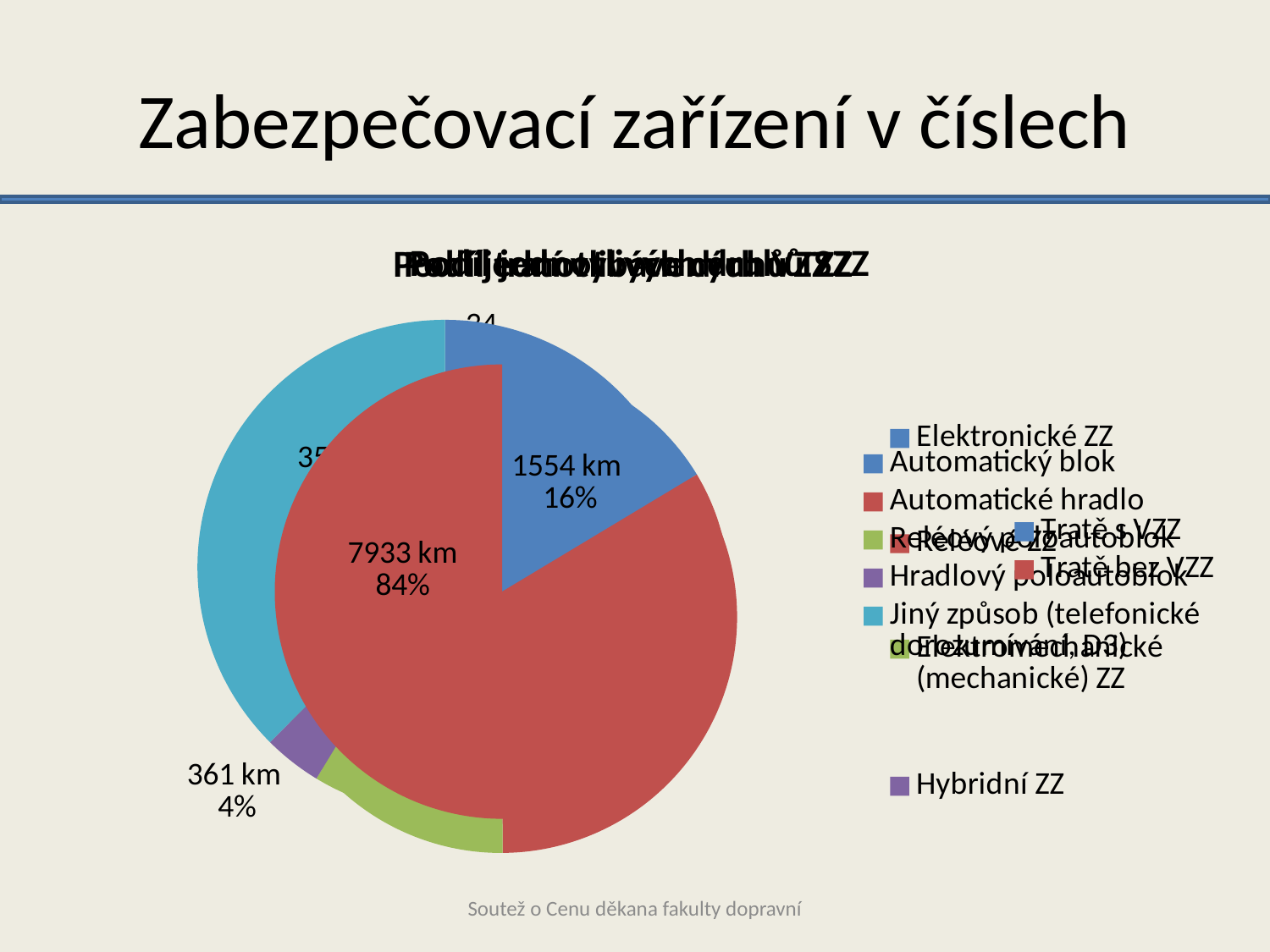

# Zabezpečovací zařízení v číslech

### Chart:

| Category | Podíl tratí vybavených VZZ |
|---|---|
| Tratě s VZZ | 1554.0 |
| Tratě bez VZZ | 7933.0 |

### Chart:

| Category | Podíl jednotlivých druhů TZZ |
|---|---|
| Automatický blok | 3003.0 |
| Automatické hradlo | 1581.0 |
| Reléový poloautoblok | 984.0 |
| Hradlový poloautoblok | 361.0 |
| Jiný způsob (telefonické dorozumívání, D3) | 3558.0 |

### Chart:

| Category | Podíl jednotlivých druhů SZZ |
|---|---|
| Elektronické ZZ | 244.0 |
| Reléové ZZ | 425.0 |
| Elektromechanické (mechanické) ZZ | 638.0 |
| Hybridní ZZ | 34.0 |
Soutež o Cenu děkana fakulty dopravní